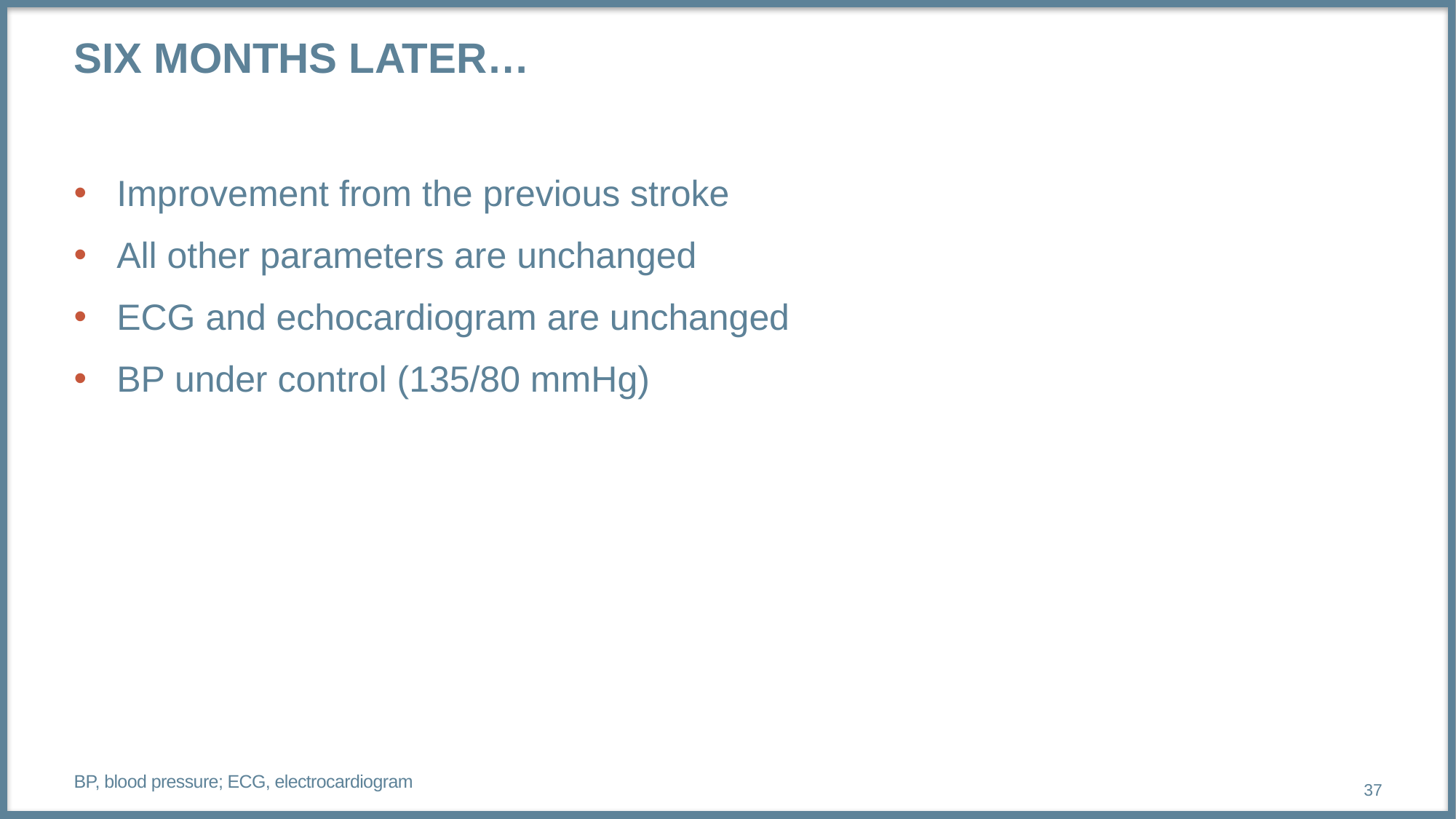

# Six months later…
Improvement from the previous stroke
All other parameters are unchanged
ECG and echocardiogram are unchanged
BP under control (135/80 mmHg)
BP, blood pressure; ECG, electrocardiogram
37